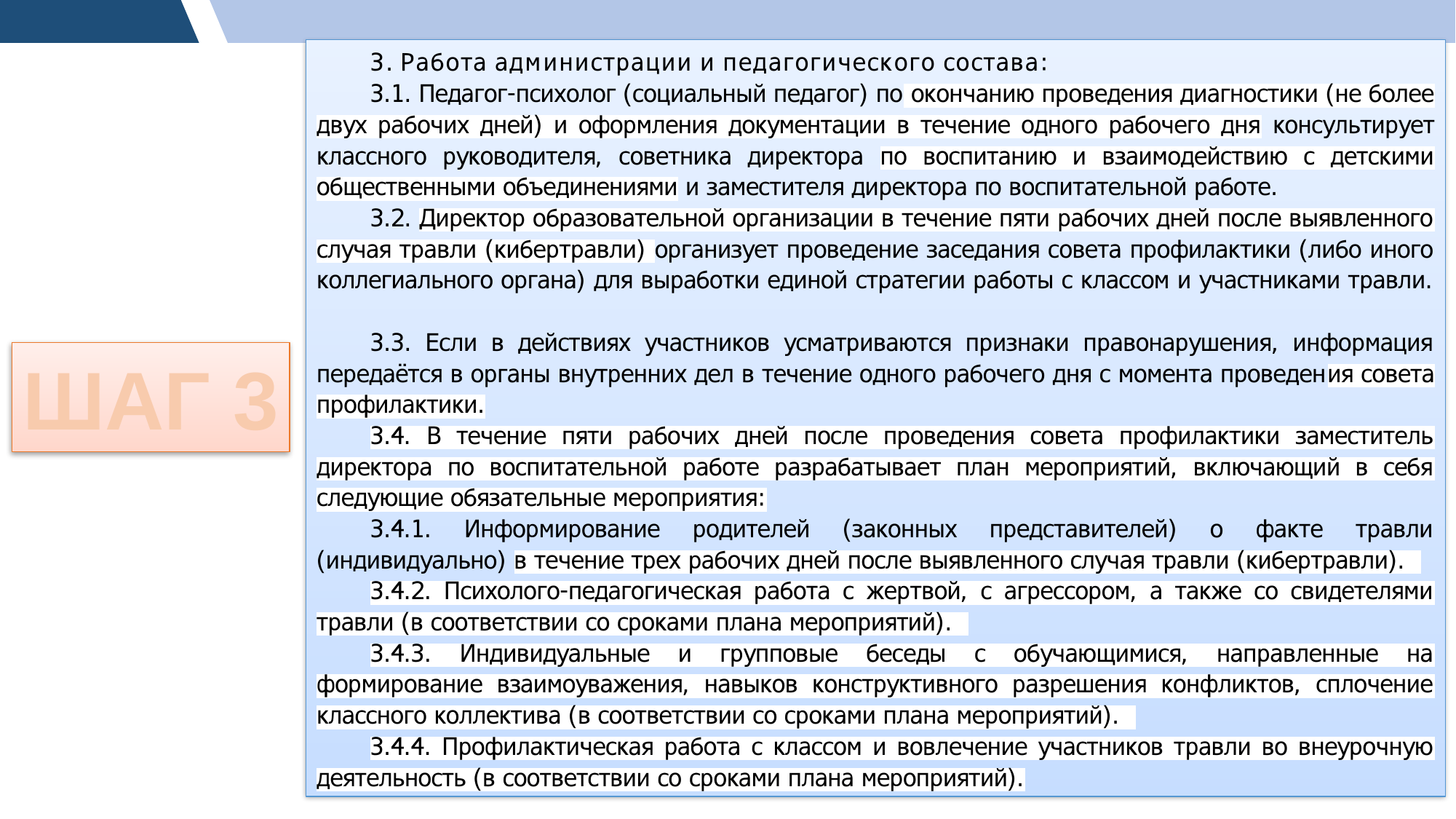

3. Работа администрации и педагогического состава:
3.1. Педагог-психолог (социальный педагог) по окончанию проведения диагностики (не более двух рабочих дней) и оформления документации в течение одного рабочего дня консультирует классного руководителя, советника директора по воспитанию и взаимодействию с детскими общественными объединениями и заместителя директора по воспитательной работе.
3.2. Директор образовательной организации в течение пяти рабочих дней после выявленного случая травли (кибертравли) организует проведение заседания совета профилактики (либо иного коллегиального органа) для выработки единой стратегии работы с классом и участниками травли.
3.3. Если в действиях участников усматриваются признаки правонарушения, информация передаётся в органы внутренних дел в течение одного рабочего дня с момента проведения совета профилактики.
3.4. В течение пяти рабочих дней после проведения совета профилактики заместитель директора по воспитательной работе разрабатывает план мероприятий, включающий в себя следующие обязательные мероприятия:
3.4.1. Информирование родителей (законных представителей) о факте травли (индивидуально) в течение трех рабочих дней после выявленного случая травли (кибертравли).
3.4.2. Психолого-педагогическая работа с жертвой, с агрессором, а также со свидетелями травли (в соответствии со сроками плана мероприятий).
3.4.3. Индивидуальные и групповые беседы с обучающимися, направленные на формирование взаимоуважения, навыков конструктивного разрешения конфликтов, сплочение классного коллектива (в соответствии со сроками плана мероприятий).
3.4.4. Профилактическая работа с классом и вовлечение участников травли во внеурочную деятельность (в соответствии со сроками плана мероприятий).
ШАГ 3